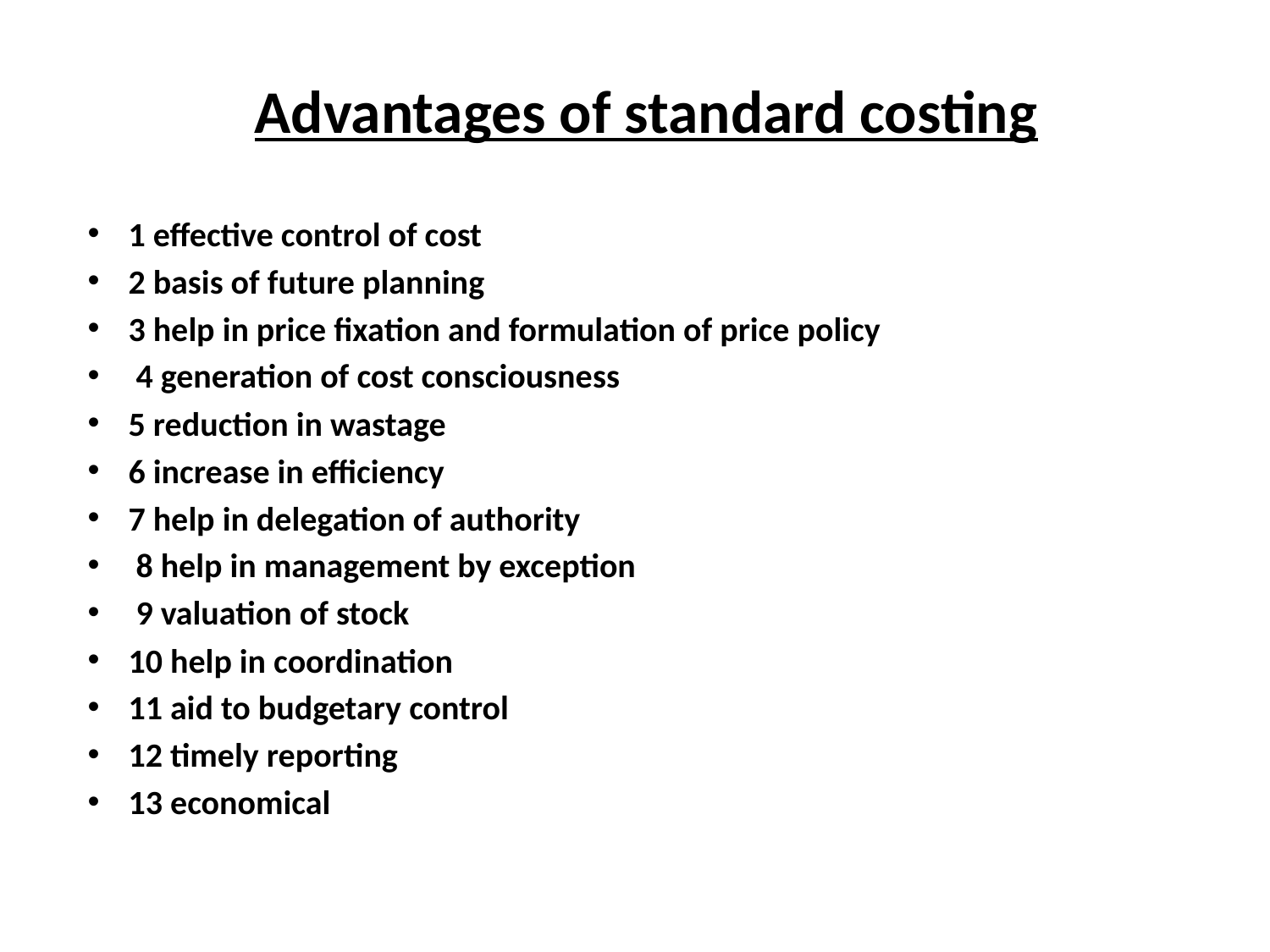

# Advantages of standard costing
1 effective control of cost
2 basis of future planning
3 help in price fixation and formulation of price policy
 4 generation of cost consciousness
5 reduction in wastage
6 increase in efficiency
7 help in delegation of authority
 8 help in management by exception
 9 valuation of stock
10 help in coordination
11 aid to budgetary control
12 timely reporting
13 economical